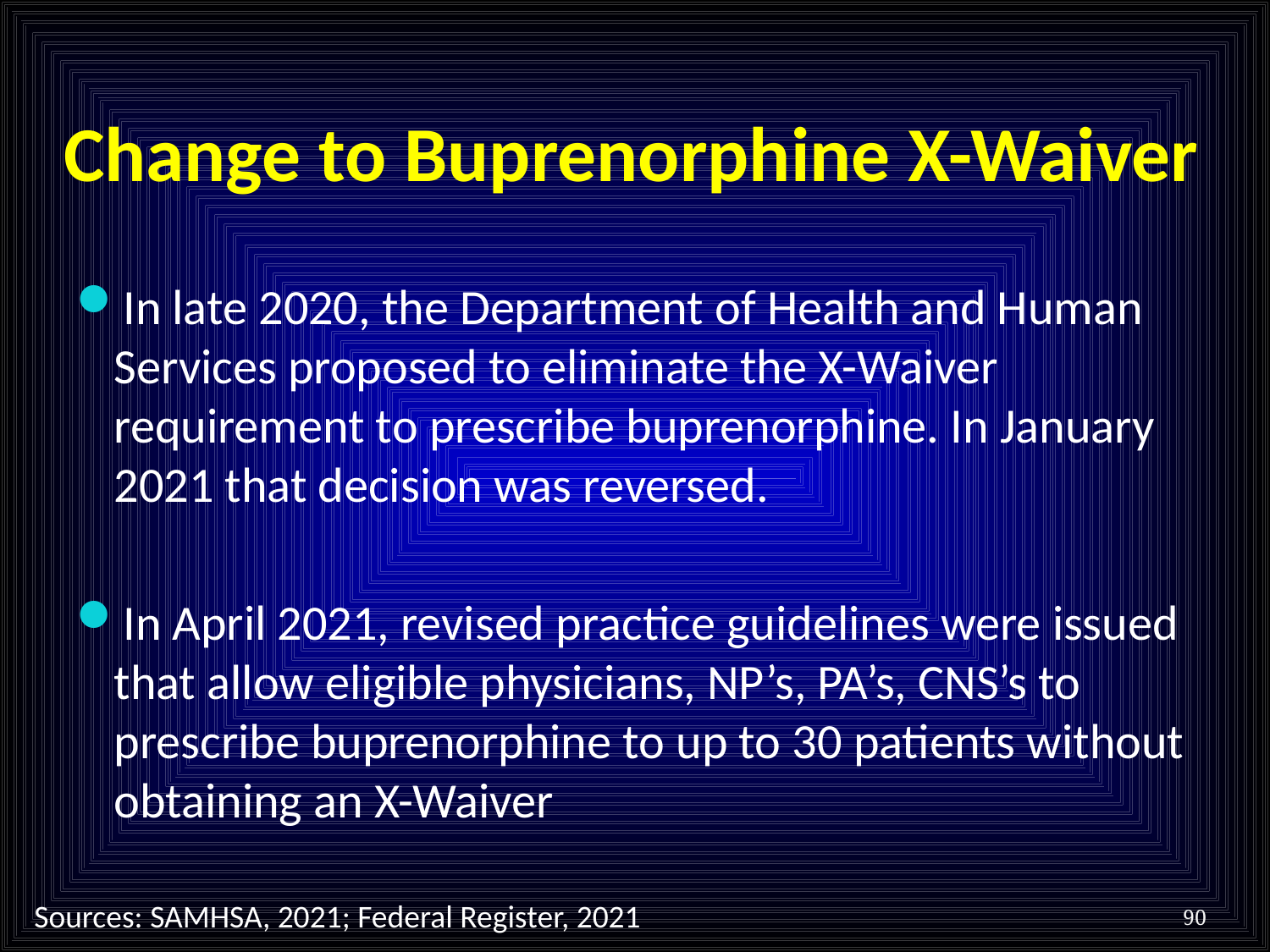

# Change to Buprenorphine X-Waiver
In late 2020, the Department of Health and Human Services proposed to eliminate the X-Waiver requirement to prescribe buprenorphine. In January 2021 that decision was reversed.

In April 2021, revised practice guidelines were issued that allow eligible physicians, NP’s, PA’s, CNS’s to prescribe buprenorphine to up to 30 patients without obtaining an X-Waiver
90
Sources: SAMHSA, 2021; Federal Register, 2021